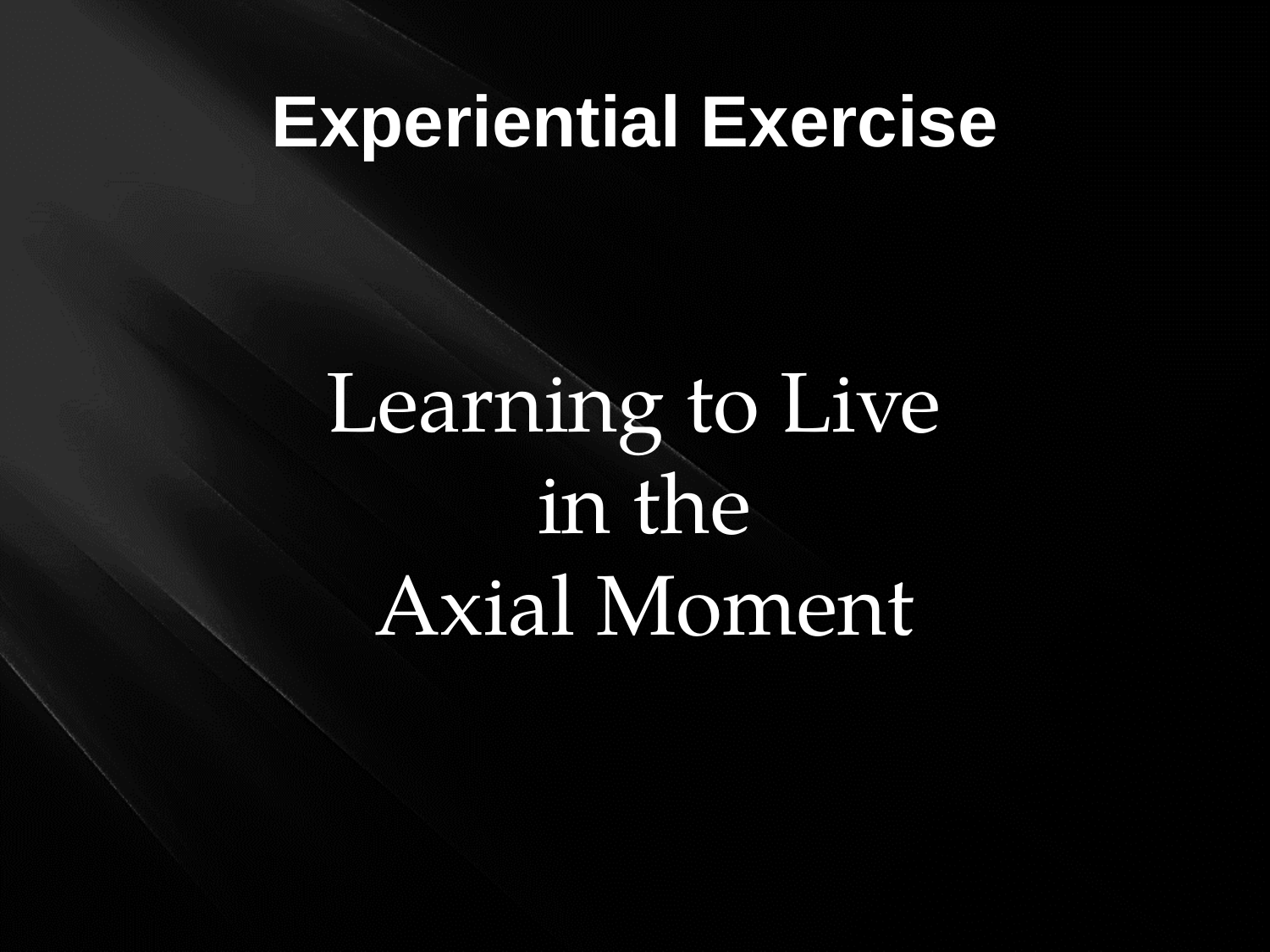

# Experiential Exercise

Learning to Live
in the
Axial Moment